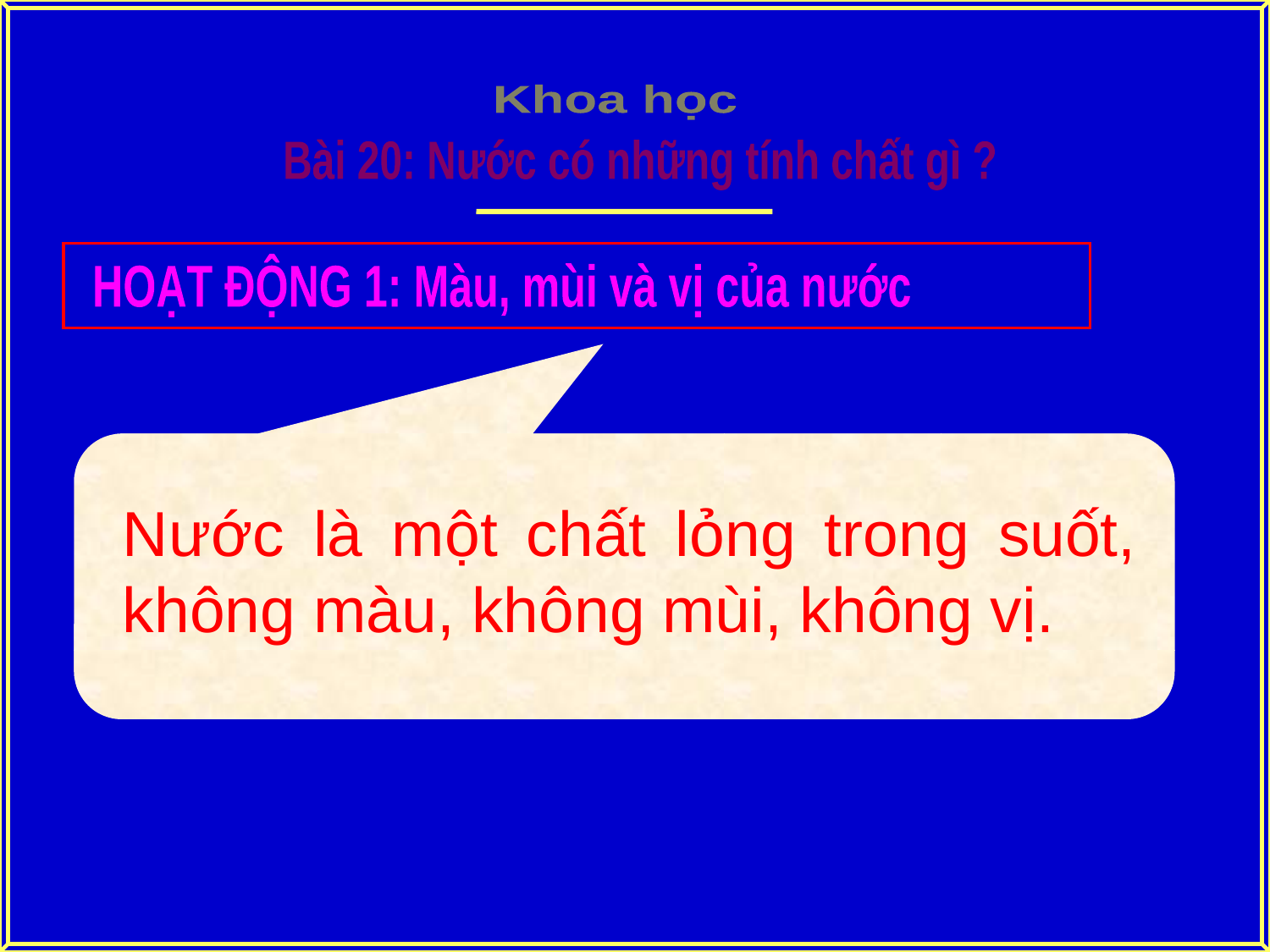

Khoa học
Bài 20: Nước có những tính chất gì ?

HOẠT ĐỘNG 1: Màu, mùi và vị của nước

Nước là một chất lỏng trong suốt, không màu, không mùi, không vị.